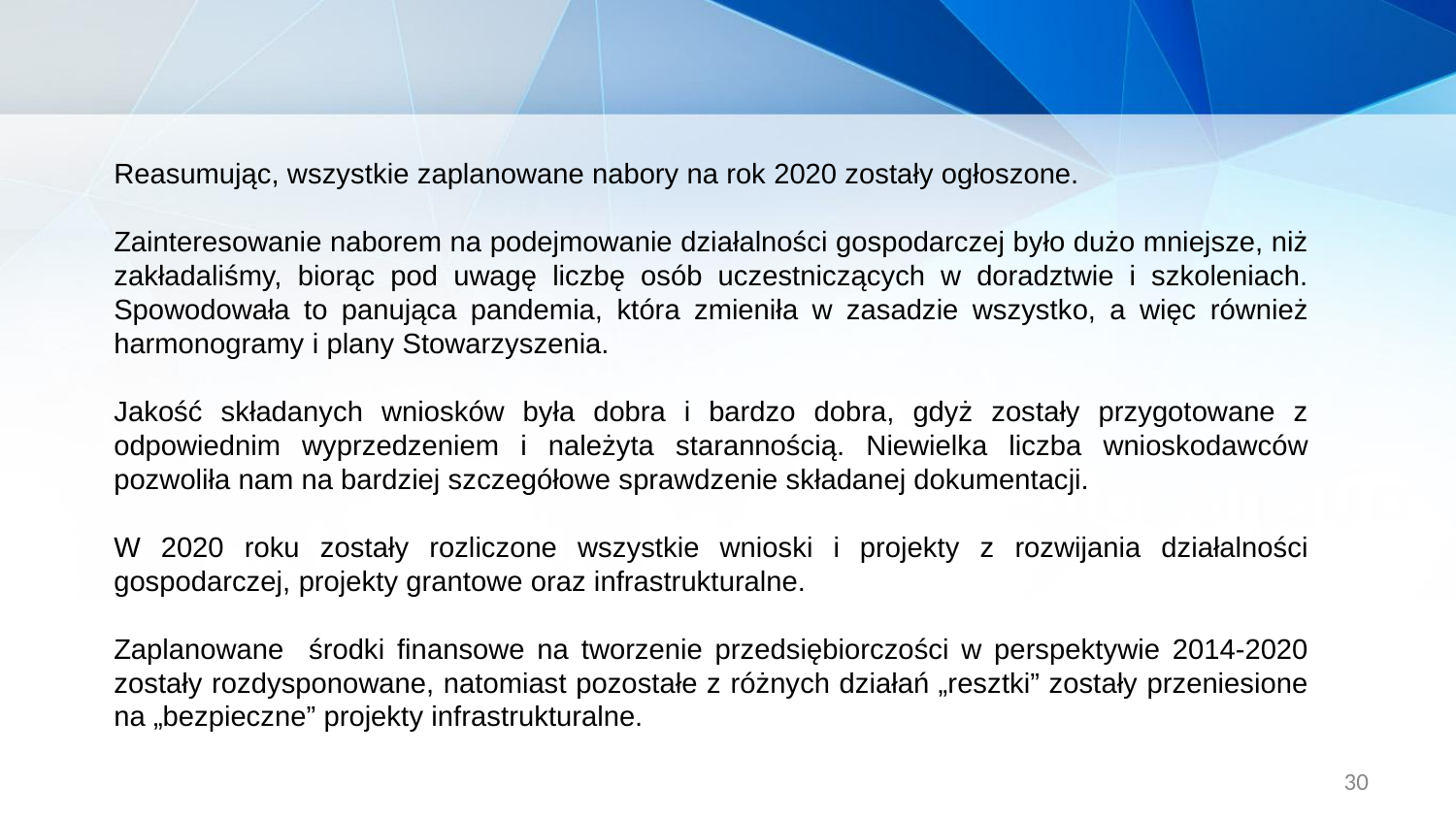

Reasumując, wszystkie zaplanowane nabory na rok 2020 zostały ogłoszone.

Zainteresowanie naborem na podejmowanie działalności gospodarczej było dużo mniejsze, niż zakładaliśmy, biorąc pod uwagę liczbę osób uczestniczących w doradztwie i szkoleniach. Spowodowała to panująca pandemia, która zmieniła w zasadzie wszystko, a więc również harmonogramy i plany Stowarzyszenia.

Jakość składanych wniosków była dobra i bardzo dobra, gdyż zostały przygotowane z odpowiednim wyprzedzeniem i należyta starannością. Niewielka liczba wnioskodawców pozwoliła nam na bardziej szczegółowe sprawdzenie składanej dokumentacji.

W 2020 roku zostały rozliczone wszystkie wnioski i projekty z rozwijania działalności gospodarczej, projekty grantowe oraz infrastrukturalne.

Zaplanowane  środki finansowe na tworzenie przedsiębiorczości w perspektywie 2014-2020 zostały rozdysponowane, natomiast pozostałe z różnych działań „resztki” zostały przeniesione na „bezpieczne” projekty infrastrukturalne.

30